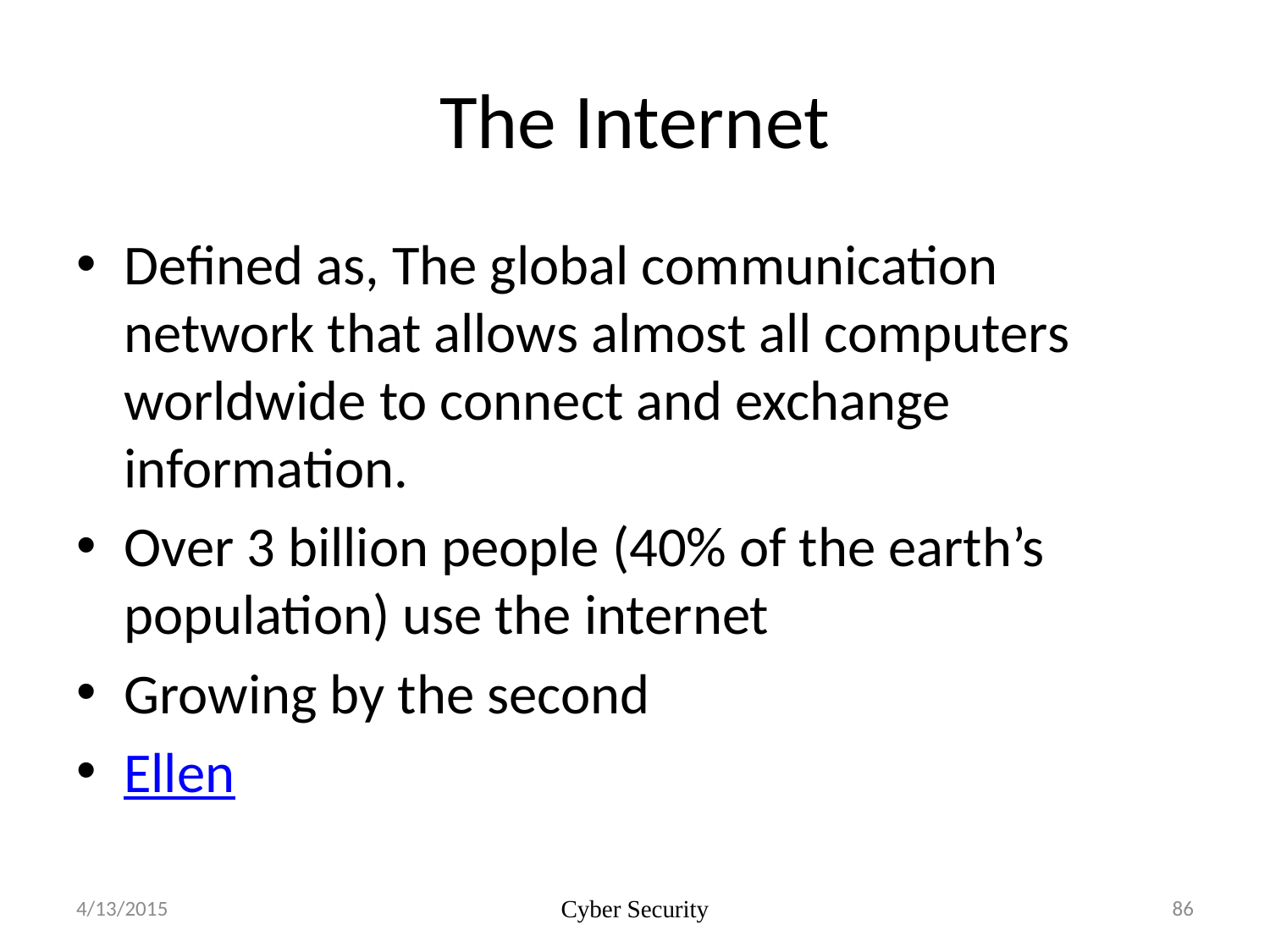

# The Internet
Defined as, The global communication network that allows almost all computers worldwide to connect and exchange information.
Over 3 billion people (40% of the earth’s population) use the internet
Growing by the second
Ellen

4/13/2015
Cyber Security
86